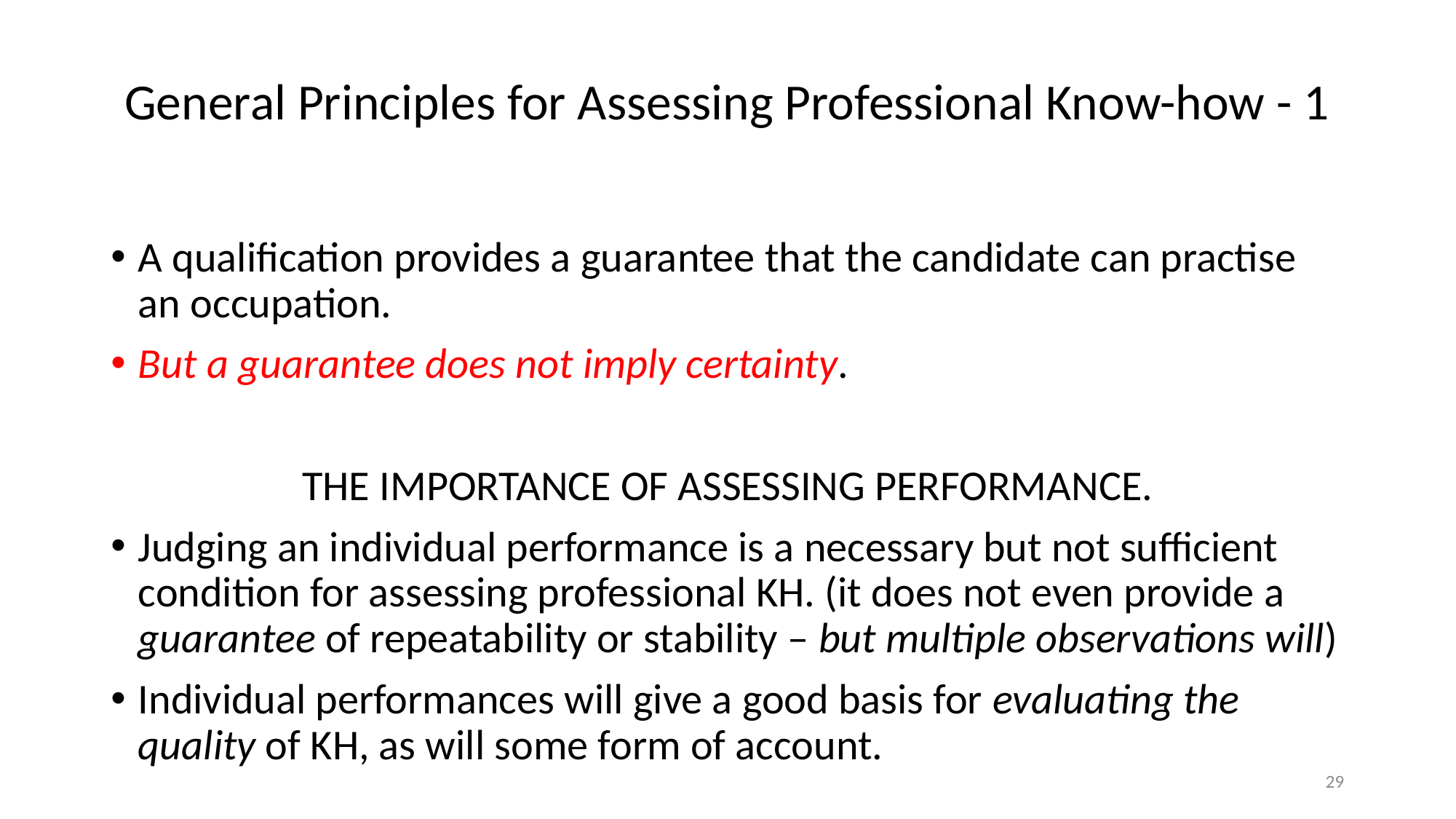

# General Principles for Assessing Professional Know-how - 1

A qualification provides a guarantee that the candidate can practise an occupation.
But a guarantee does not imply certainty.

THE IMPORTANCE OF ASSESSING PERFORMANCE.
Judging an individual performance is a necessary but not sufficient condition for assessing professional KH. (it does not even provide a guarantee of repeatability or stability – but multiple observations will)
Individual performances will give a good basis for evaluating the quality of KH, as will some form of account.
29